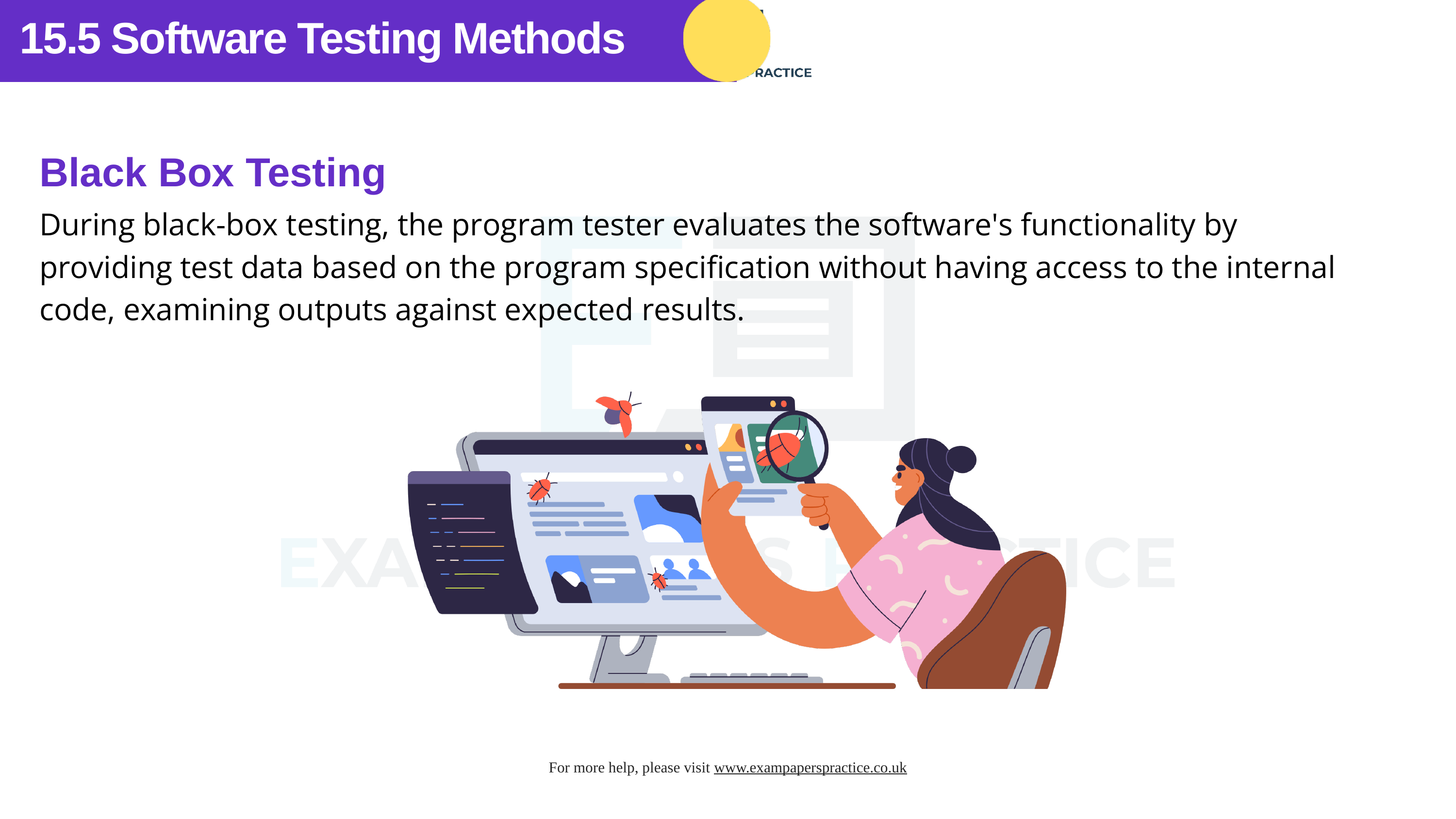

15.5 Software Testing Methods
Black Box Testing
During black-box testing, the program tester evaluates the software's functionality by providing test data based on the program specification without having access to the internal code, examining outputs against expected results.